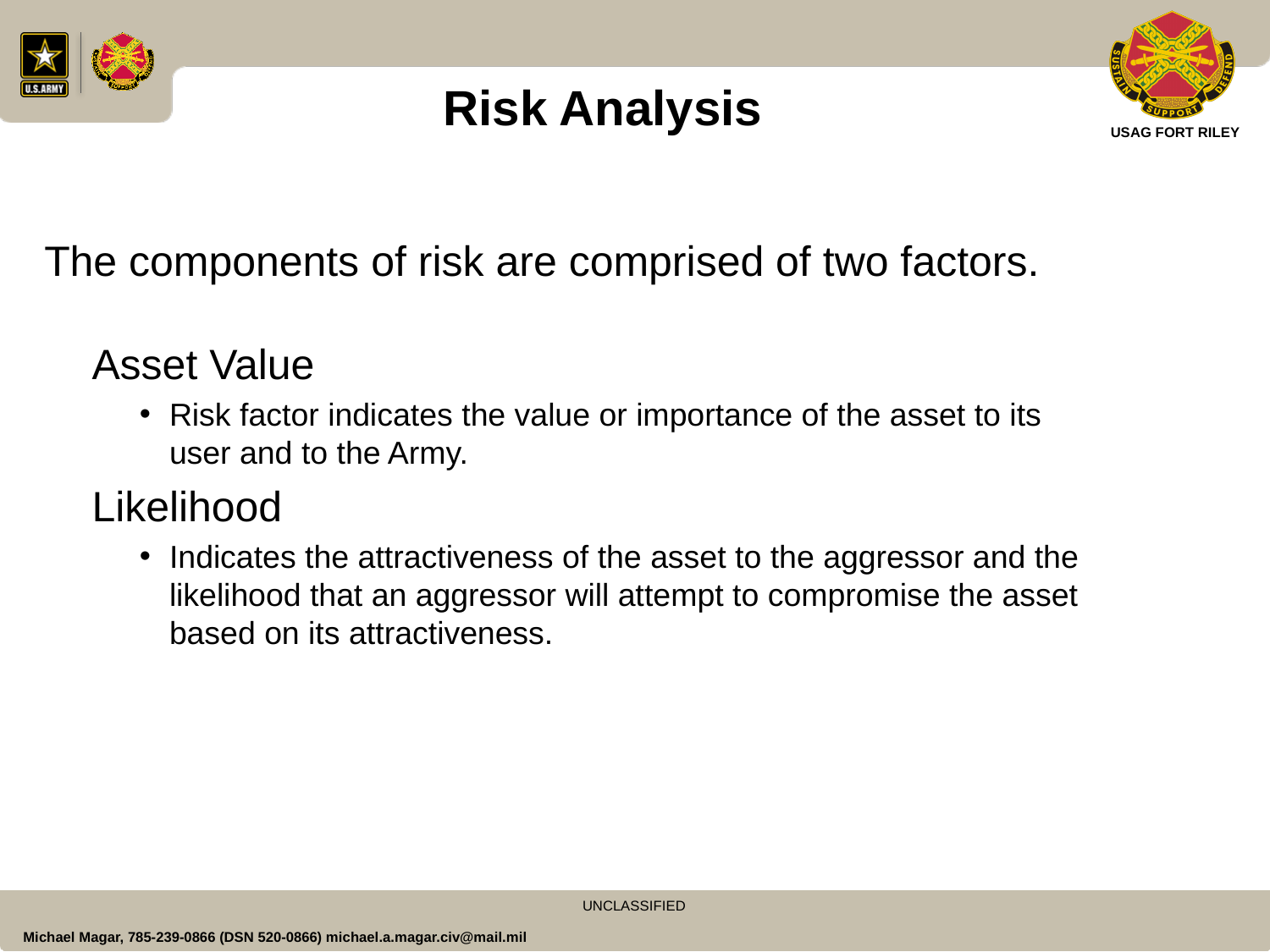

Risk Analysis
The components of risk are comprised of two factors.

Asset Value
Risk factor indicates the value or importance of the asset to its user and to the Army.
Likelihood
Indicates the attractiveness of the asset to the aggressor and the likelihood that an aggressor will attempt to compromise the asset based on its attractiveness.